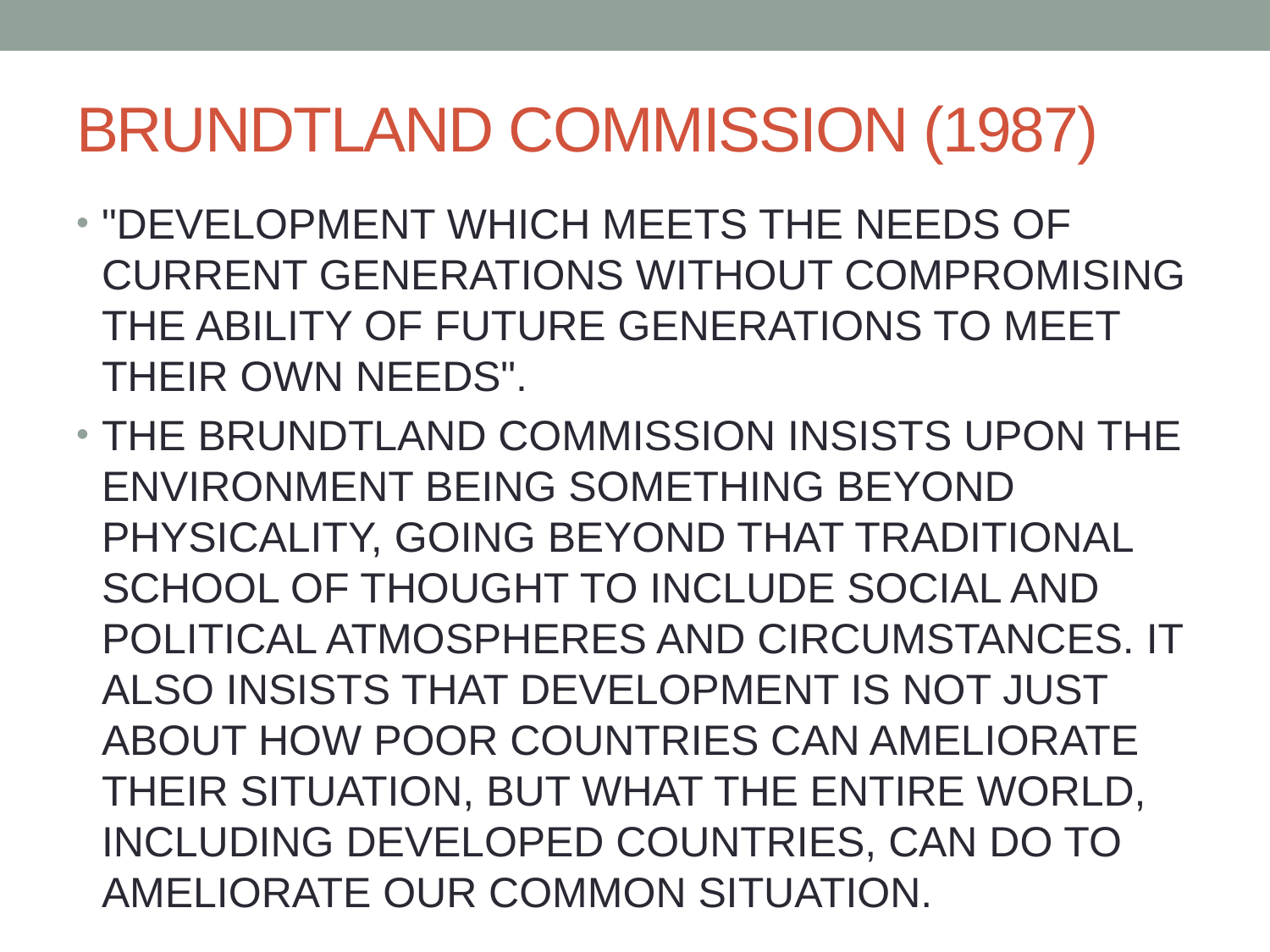

# BRUNDTLAND COMMISSION (1987)
"DEVELOPMENT WHICH MEETS THE NEEDS OF CURRENT GENERATIONS WITHOUT COMPROMISING THE ABILITY OF FUTURE GENERATIONS TO MEET THEIR OWN NEEDS".
THE BRUNDTLAND COMMISSION INSISTS UPON THE ENVIRONMENT BEING SOMETHING BEYOND PHYSICALITY, GOING BEYOND THAT TRADITIONAL SCHOOL OF THOUGHT TO INCLUDE SOCIAL AND POLITICAL ATMOSPHERES AND CIRCUMSTANCES. IT ALSO INSISTS THAT DEVELOPMENT IS NOT JUST ABOUT HOW POOR COUNTRIES CAN AMELIORATE THEIR SITUATION, BUT WHAT THE ENTIRE WORLD, INCLUDING DEVELOPED COUNTRIES, CAN DO TO AMELIORATE OUR COMMON SITUATION.